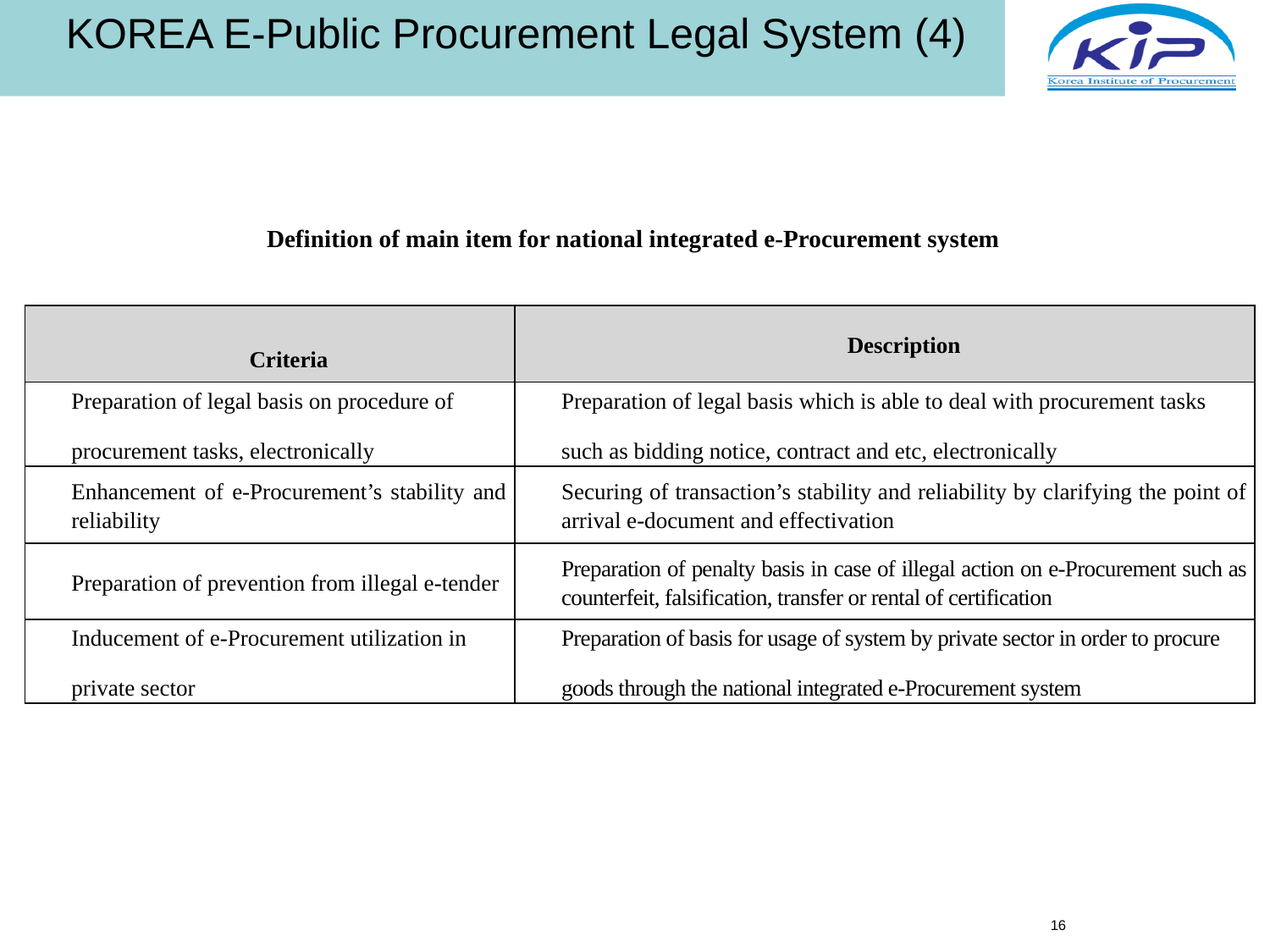

KOREA E-Public Procurement Legal System (4)

Definition of main item for national integrated e-Procurement system
| Criteria | Description |
| --- | --- |
| Preparation of legal basis on procedure of procurement tasks, electronically | Preparation of legal basis which is able to deal with procurement tasks such as bidding notice, contract and etc, electronically |
| Enhancement of e-Procurement’s stability and reliability | Securing of transaction’s stability and reliability by clarifying the point of arrival e-document and effectivation |
| Preparation of prevention from illegal e-tender | Preparation of penalty basis in case of illegal action on e-Procurement such as counterfeit, falsification, transfer or rental of certification |
| Inducement of e-Procurement utilization in private sector | Preparation of basis for usage of system by private sector in order to procure goods through the national integrated e-Procurement system |
16